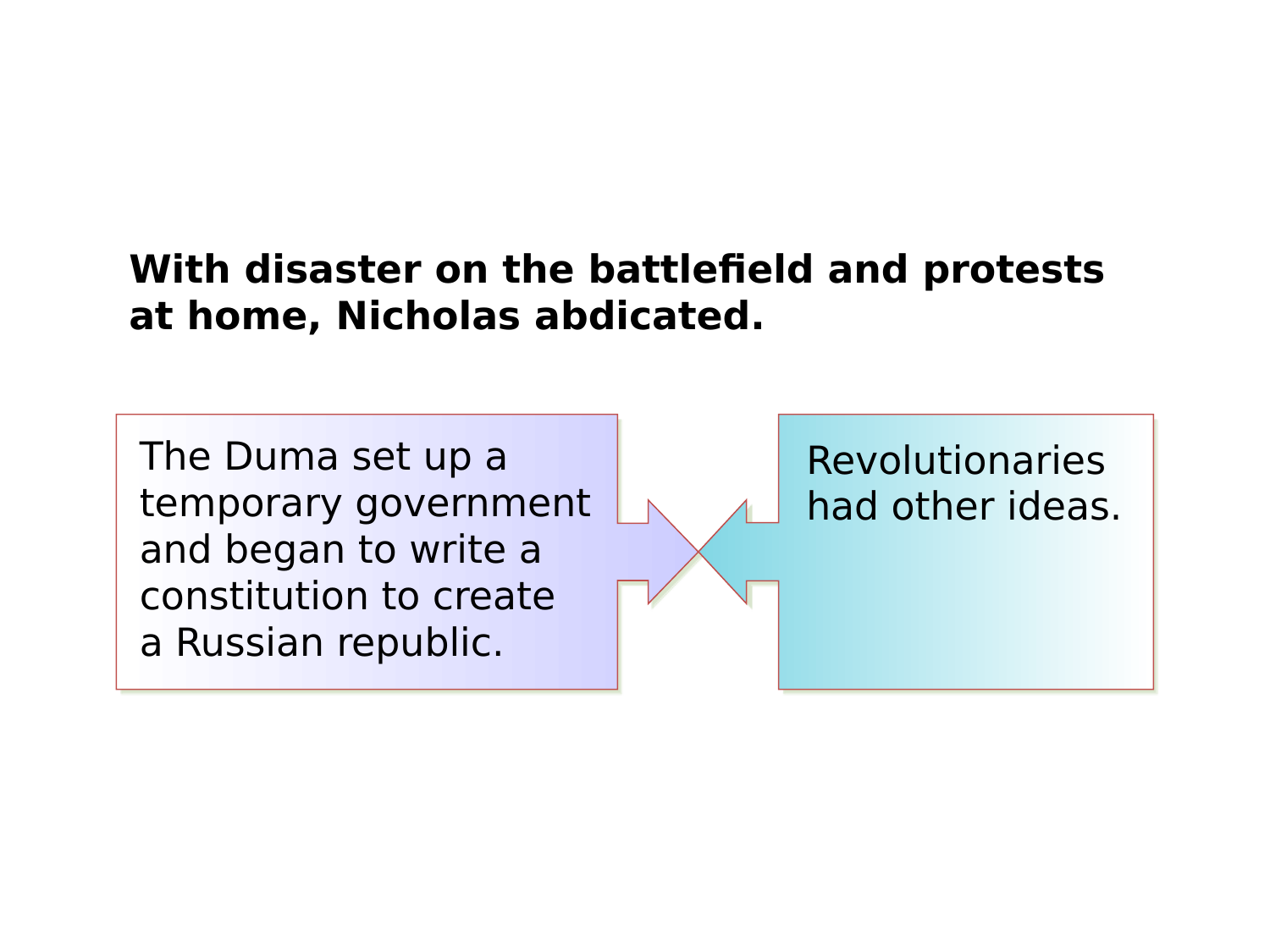

With disaster on the battlefield and protests at home, Nicholas abdicated.

Revolutionaries had other ideas.
The Duma set up a temporary government and began to write a constitution to create
a Russian republic.